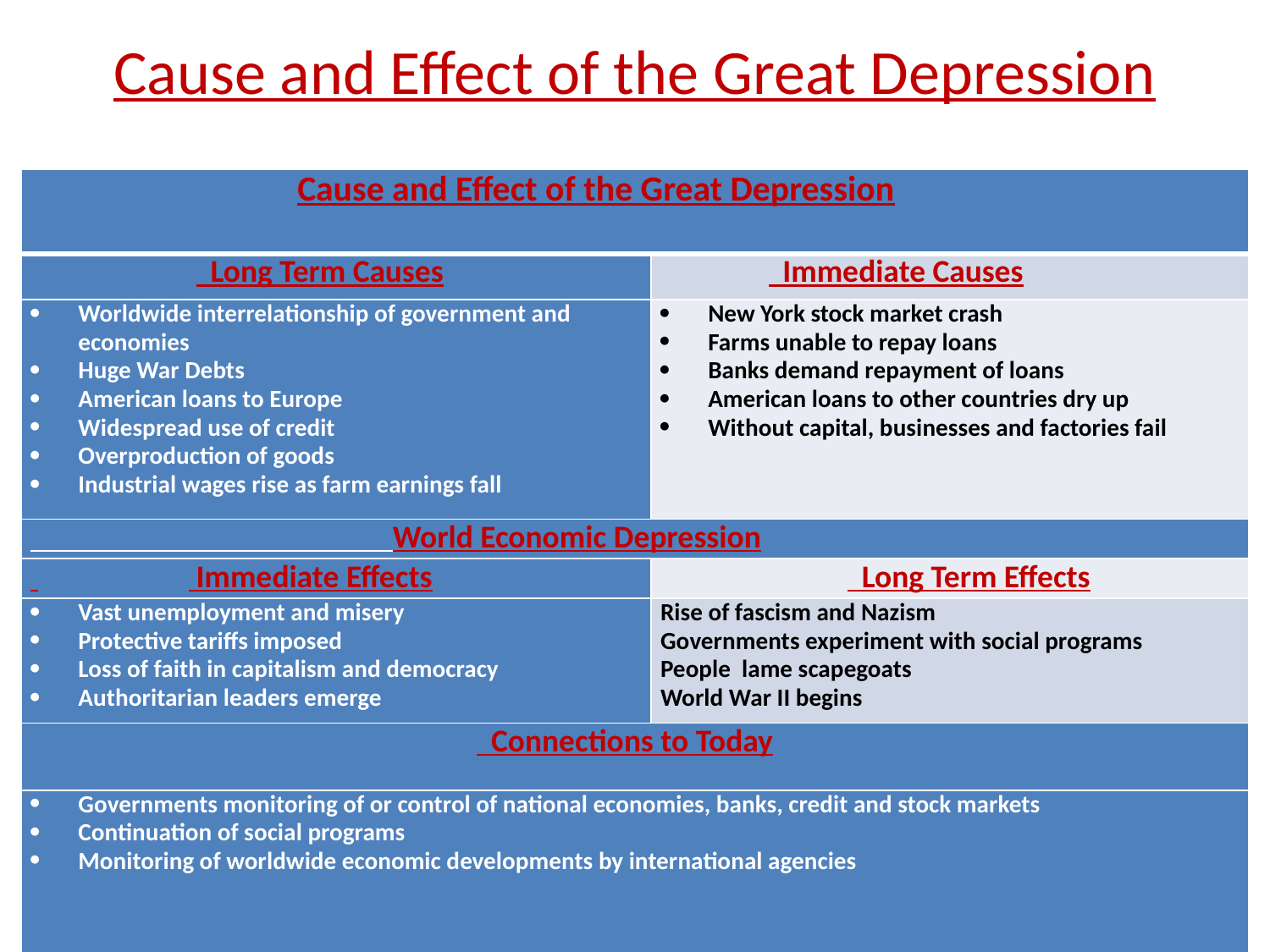

# Cause and Effect of the Great Depression
| Cause and Effect of the Great Depression |  |
| --- | --- |
| Long Term Causes | Immediate Causes |
| Worldwide interrelationship of government and economies Huge War Debts American loans to Europe Widespread use of credit Overproduction of goods Industrial wages rise as farm earnings fall | New York stock market crash Farms unable to repay loans Banks demand repayment of loans American loans to other countries dry up Without capital, businesses and factories fail |
| World Economic Depression |  |
| Immediate Effects | Long Term Effects |
| Vast unemployment and misery Protective tariffs imposed Loss of faith in capitalism and democracy Authoritarian leaders emerge | Rise of fascism and Nazism Governments experiment with social programs People lame scapegoats World War II begins |
| Connections to Today |  |
| Governments monitoring of or control of national economies, banks, credit and stock markets Continuation of social programs Monitoring of worldwide economic developments by international agencies |  |